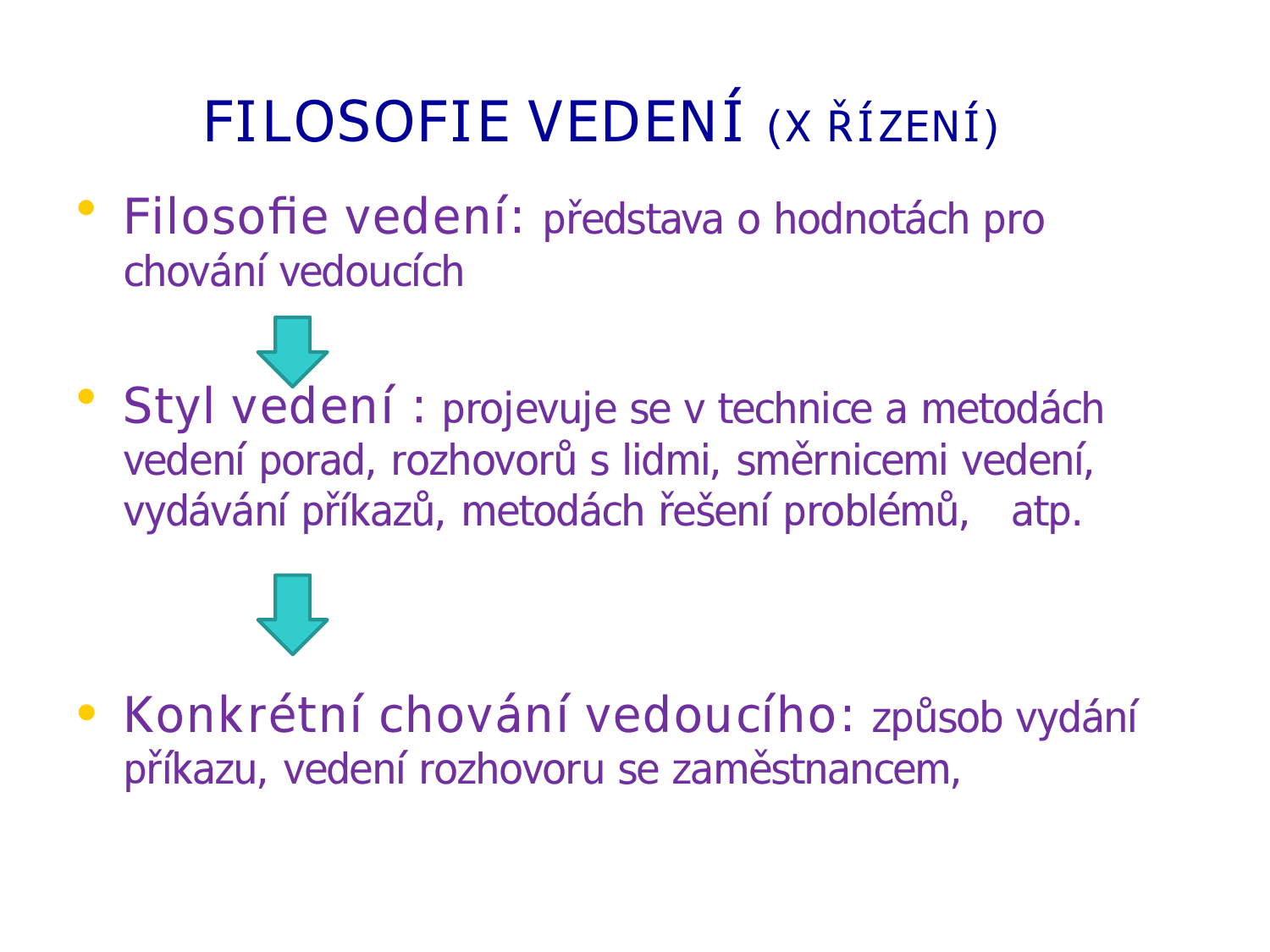

# FILOSOFIE VEDENÍ (X ŘÍZENÍ)
Filosofie vedení: představa o hodnotách pro chování vedoucích

Styl vedení : projevuje se v technice a metodách  vedení porad, rozhovorů s lidmi, směrnicemi vedení, vydávání příkazů, metodách řešení problémů,   atp.

Konkrétní chování vedoucího: způsob vydání příkazu, vedení rozhovoru se zaměstnancem,